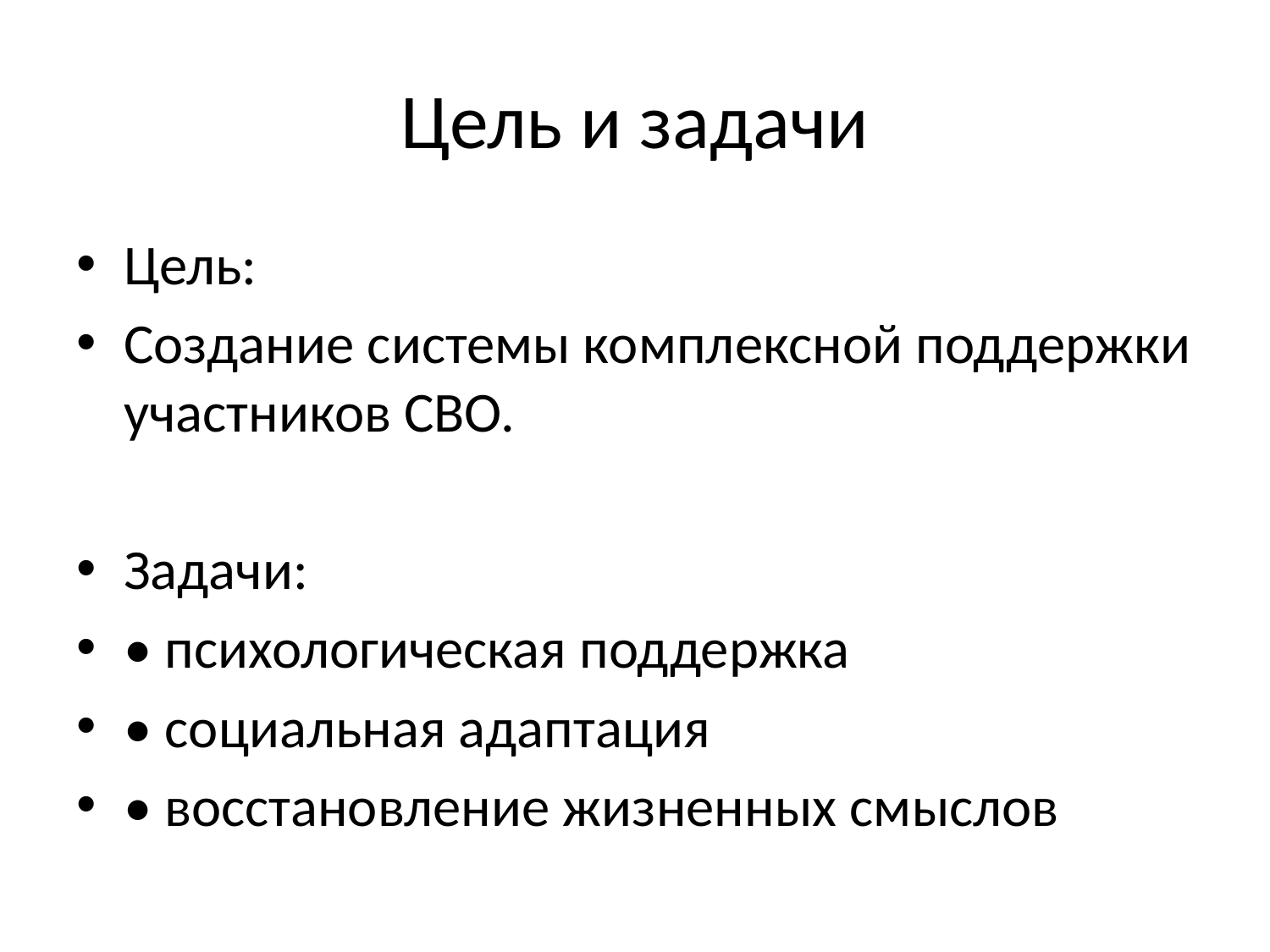

# Цель и задачи
Цель:
Создание системы комплексной поддержки участников СВО.

Задачи:
• психологическая поддержка
• социальная адаптация
• восстановление жизненных смыслов